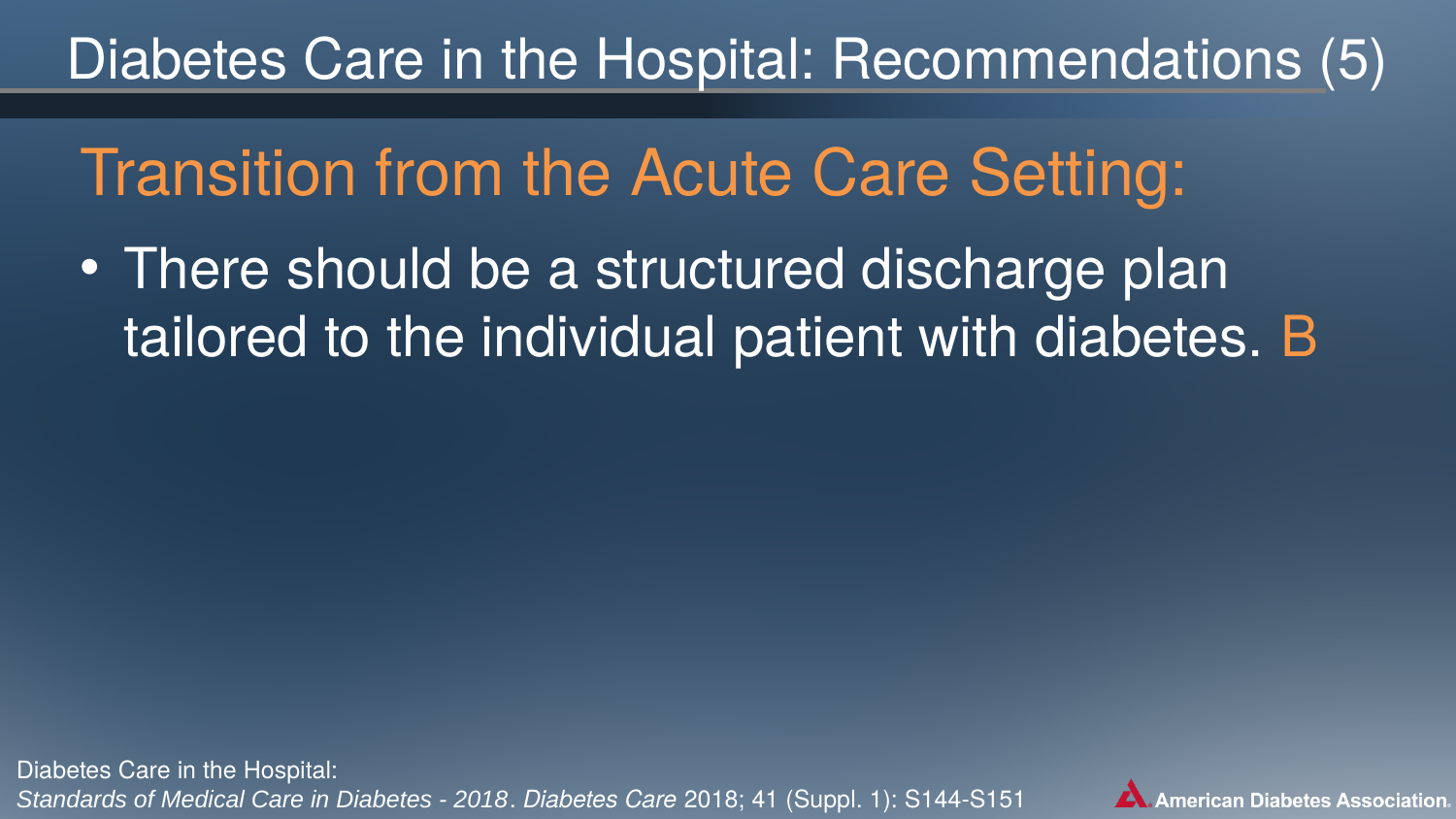

# Diabetes Care in the Hospital: Recommendations (5)
Transition from the Acute Care Setting:
There should be a structured discharge plan tailored to the individual patient with diabetes. B
Diabetes Care in the Hospital:
Standards of Medical Care in Diabetes - 2018. Diabetes Care 2018; 41 (Suppl. 1): S144-S151